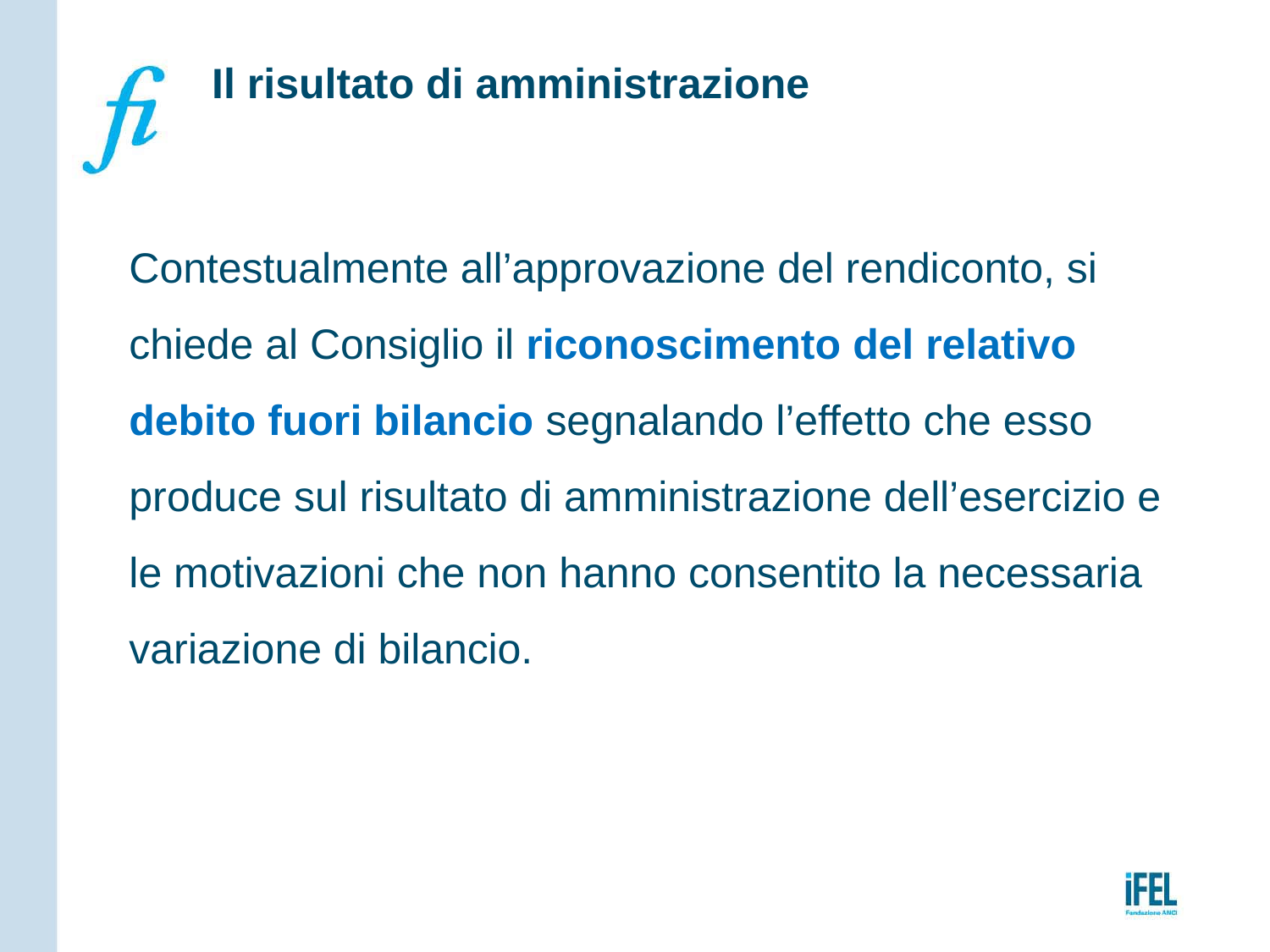

# Il risultato di amministrazione
Contestualmente all’approvazione del rendiconto, si chiede al Consiglio il riconoscimento del relativo debito fuori bilancio segnalando l’effetto che esso produce sul risultato di amministrazione dell’esercizio e le motivazioni che non hanno consentito la necessaria variazione di bilancio.